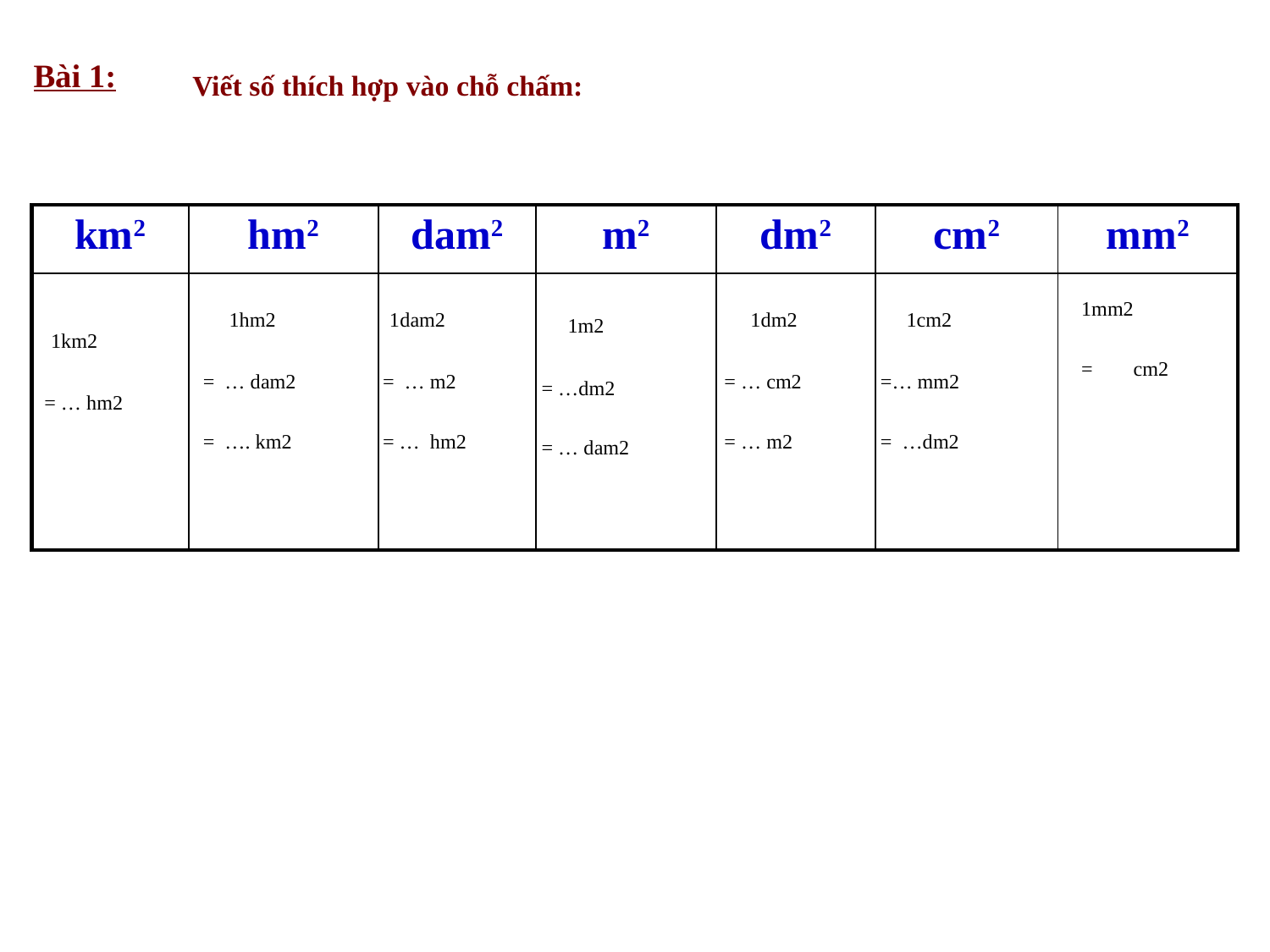

Bài 1:
Viết số thích hợp vào chỗ chấm:
| km2 | hm2 | dam2 | m2 | dm2 | cm2 | mm2 |
| --- | --- | --- | --- | --- | --- | --- |
|  |  |  |  |  |  |  |
    1hm2
=  … dam2
=  …. km2
 1dam2
=  … m2
= …  hm2
    1dm2
= … cm2
= … m2
    1cm2
=… mm2
=  …dm2
1mm2
=        cm2
    1m2
= …dm2
= … dam2
 1km2
= … hm2